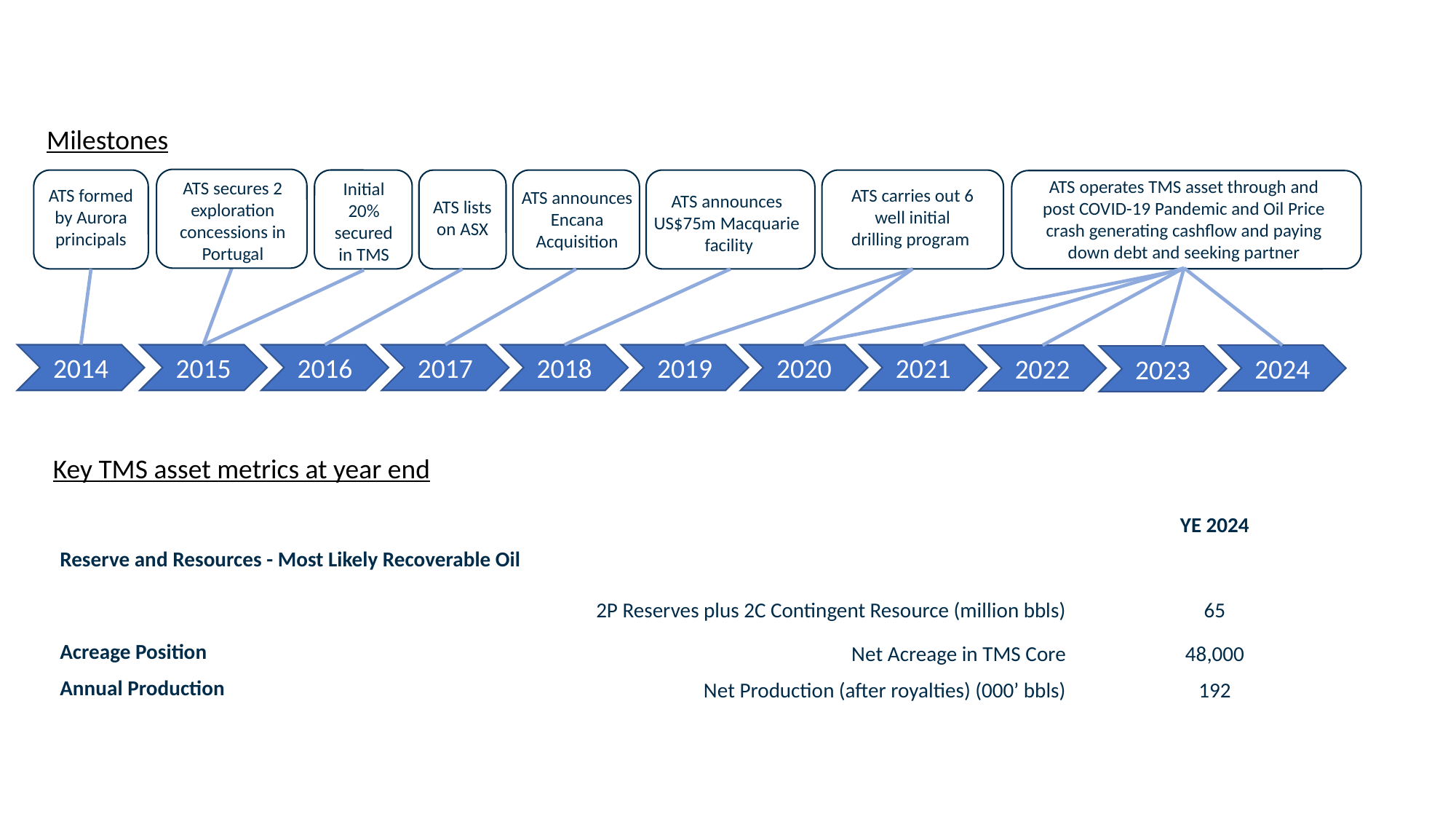

Milestones

ATS secures 2 exploration concessions in Portugal

ATS formed by Aurora principals

Initial 20% secured in TMS

ATS lists on ASX

ATS announces Encana Acquisition

ATS announces
US$75m Macquarie
facility

ATS carries out 6 well initial drilling program
ATS operates TMS asset through and post COVID-19 Pandemic and Oil Price crash generating cashflow and paying down debt and seeking partner

2014
2015
2016
2017
2018
2019
2020
2021
2024
2022
2023
Key TMS asset metrics at year end
|  |  | YE 2024 |
| --- | --- | --- |
| Reserve and Resources - Most Likely Recoverable Oil |  |  |
| 2P Reserves plus 2C Contingent Resource (million bbls) | Most Likely Recoverable Oil – 2P Reserves plus 2C Contingent Resource – 2C (million bbls) | 65 |
| Acreage Position | Net Acreage in TMS Core | 48,000 |
| Annual Production | Net Production (after royalties) (000’ bbls) | 192 |